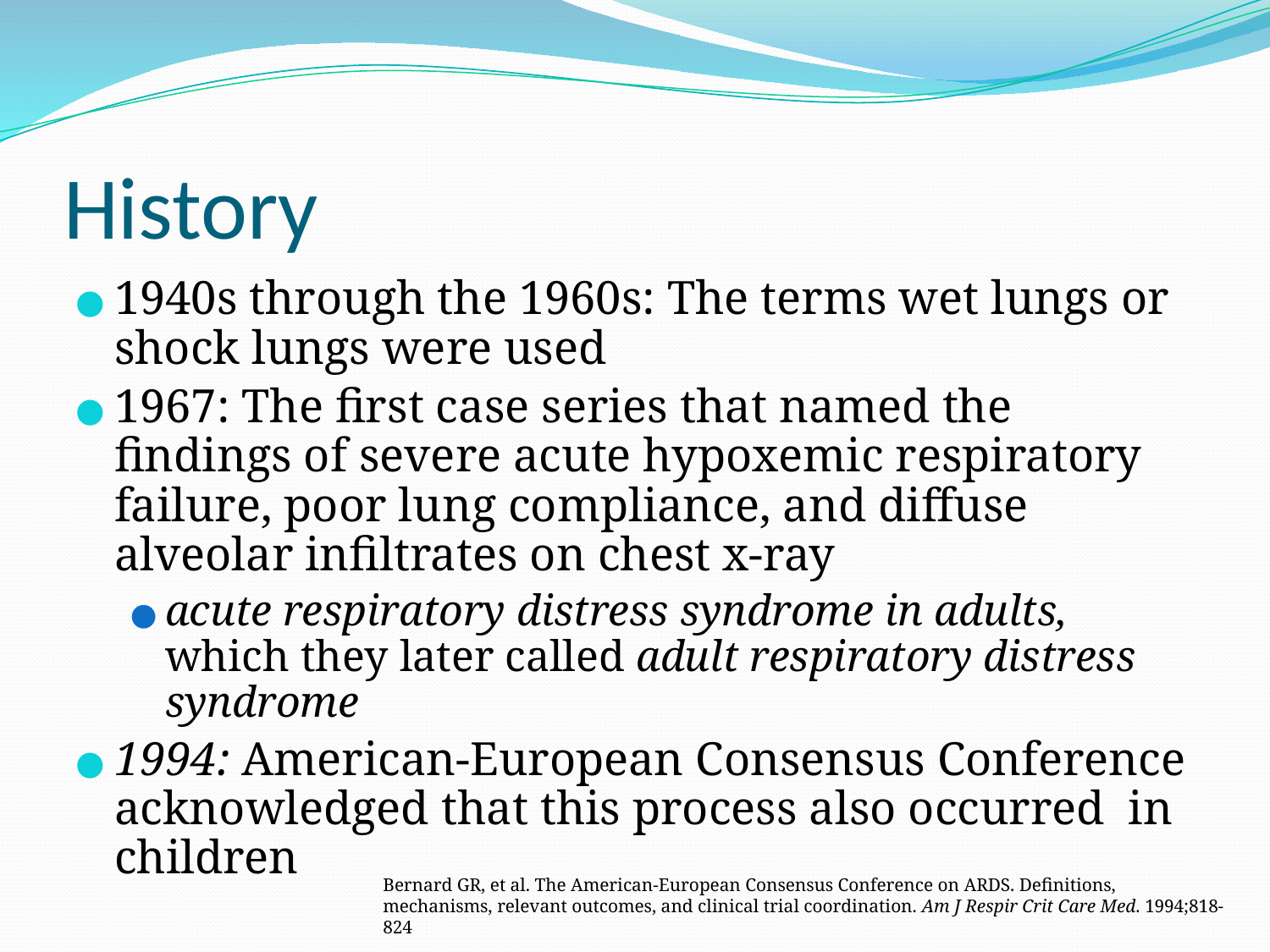

# History
1940s through the 1960s: The terms wet lungs or shock lungs were used
1967: The first case series that named the findings of severe acute hypoxemic respiratory failure, poor lung compliance, and diffuse alveolar infiltrates on chest x-ray
acute respiratory distress syndrome in adults, which they later called adult respiratory distress syndrome
1994: American-European Consensus Conference acknowledged that this process also occurred  in children
Bernard GR, et al. The American-European Consensus Conference on ARDS. Definitions, mechanisms, relevant outcomes, and clinical trial coordination. Am J Respir Crit Care Med. 1994;818-824